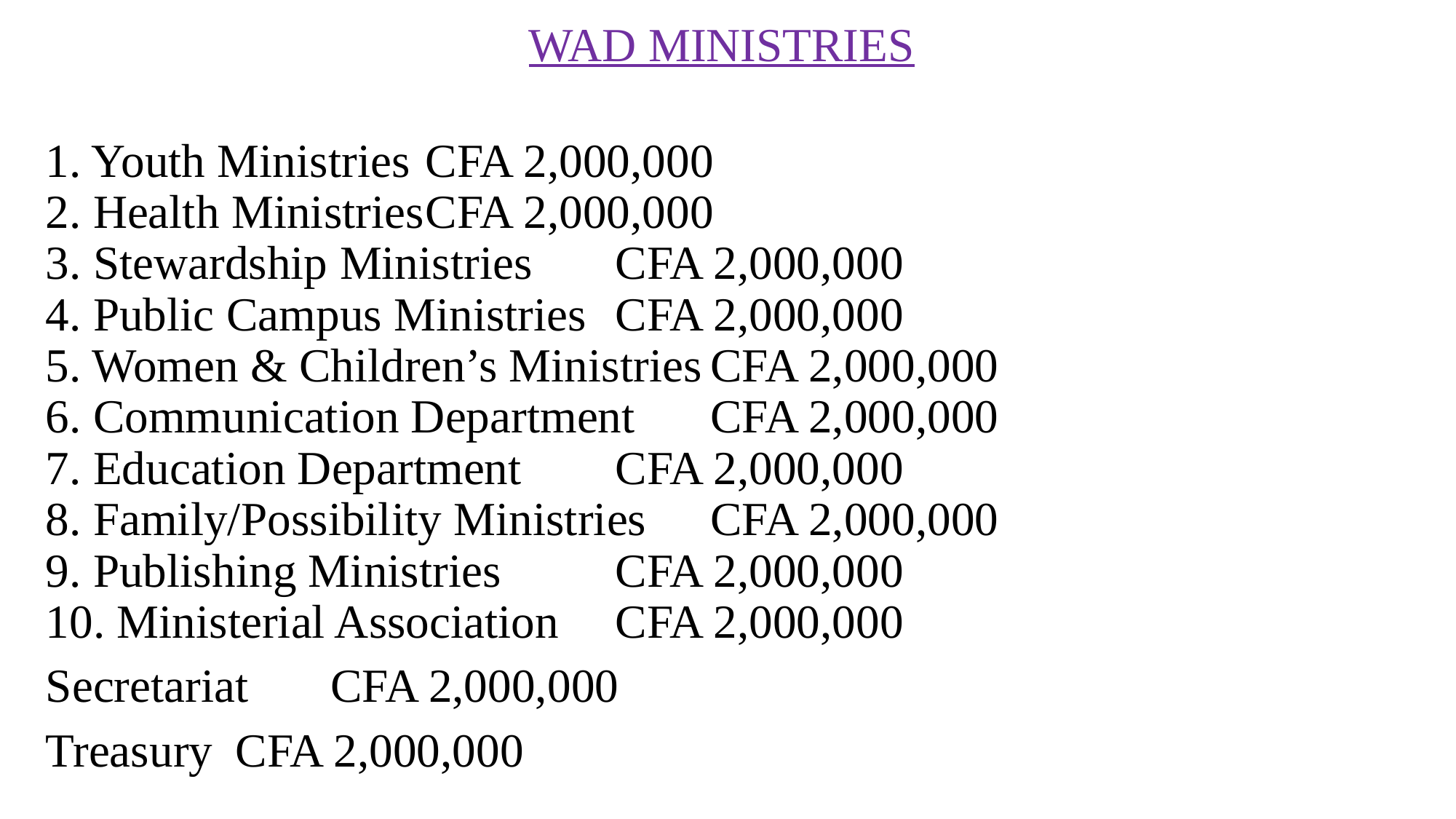

WAD MINISTRIES
1. Youth Ministries					CFA 2,000,000
2. Health Ministries					CFA 2,000,000
3. Stewardship Ministries				CFA 2,000,000
4. Public Campus Ministries			CFA 2,000,000
5. Women & Children’s Ministries		CFA 2,000,000
6. Communication Department			CFA 2,000,000
7. Education Department				CFA 2,000,000
8. Family/Possibility Ministries			CFA 2,000,000
9. Publishing Ministries				CFA 2,000,000
10. Ministerial Association				CFA 2,000,000
Secretariat 						CFA 2,000,000
Treasury							CFA 2,000,000